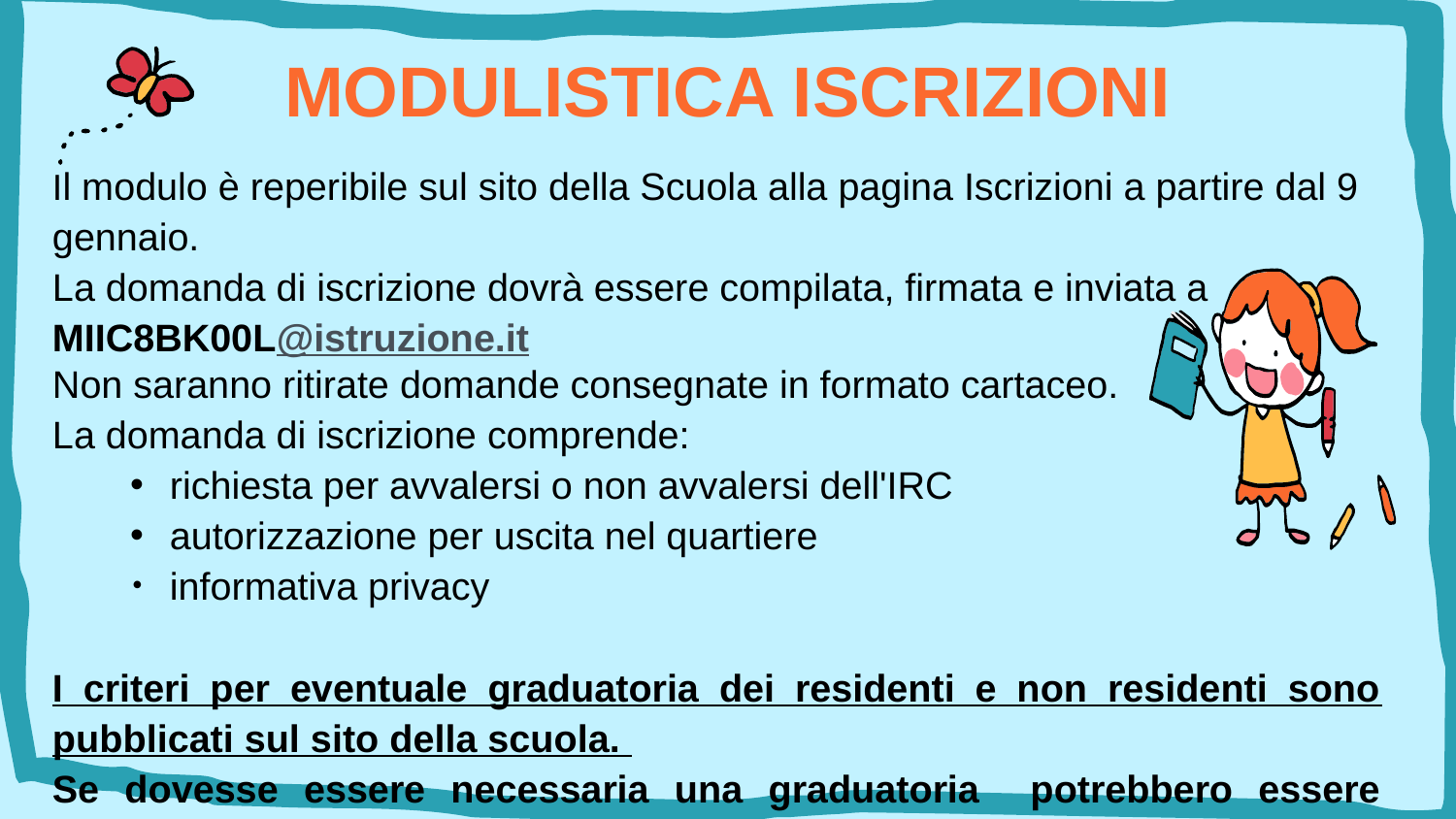

# MODULISTICA ISCRIZIONI
Il modulo è reperibile sul sito della Scuola alla pagina Iscrizioni a partire dal 9 gennaio.
La domanda di iscrizione dovrà essere compilata, firmata e inviata a MIIC8BK00L@istruzione.it
Non saranno ritirate domande consegnate in formato cartaceo.
La domanda di iscrizione comprende:
richiesta per avvalersi o non avvalersi dell'IRC
autorizzazione per uscita nel quartiere
informativa privacy

I criteri per eventuale graduatoria dei residenti e non residenti sono pubblicati sul sito della scuola.
Se dovesse essere necessaria una graduatoria  potrebbero essere richiesti documenti aggiuntivi